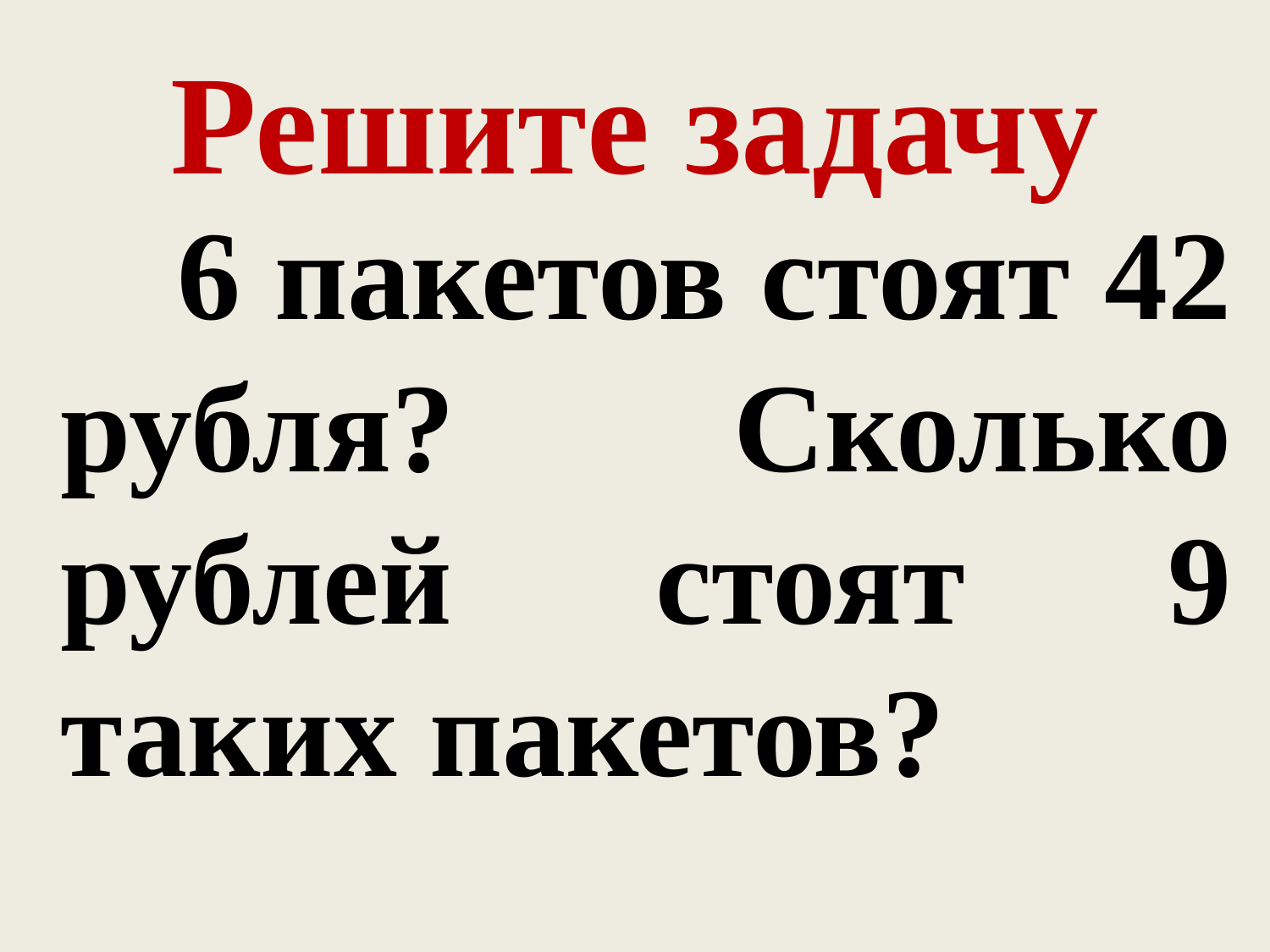

# Решите задачу
       6 пакетов стоят 42 рубля? Сколько рублей стоят 9 таких пакетов?